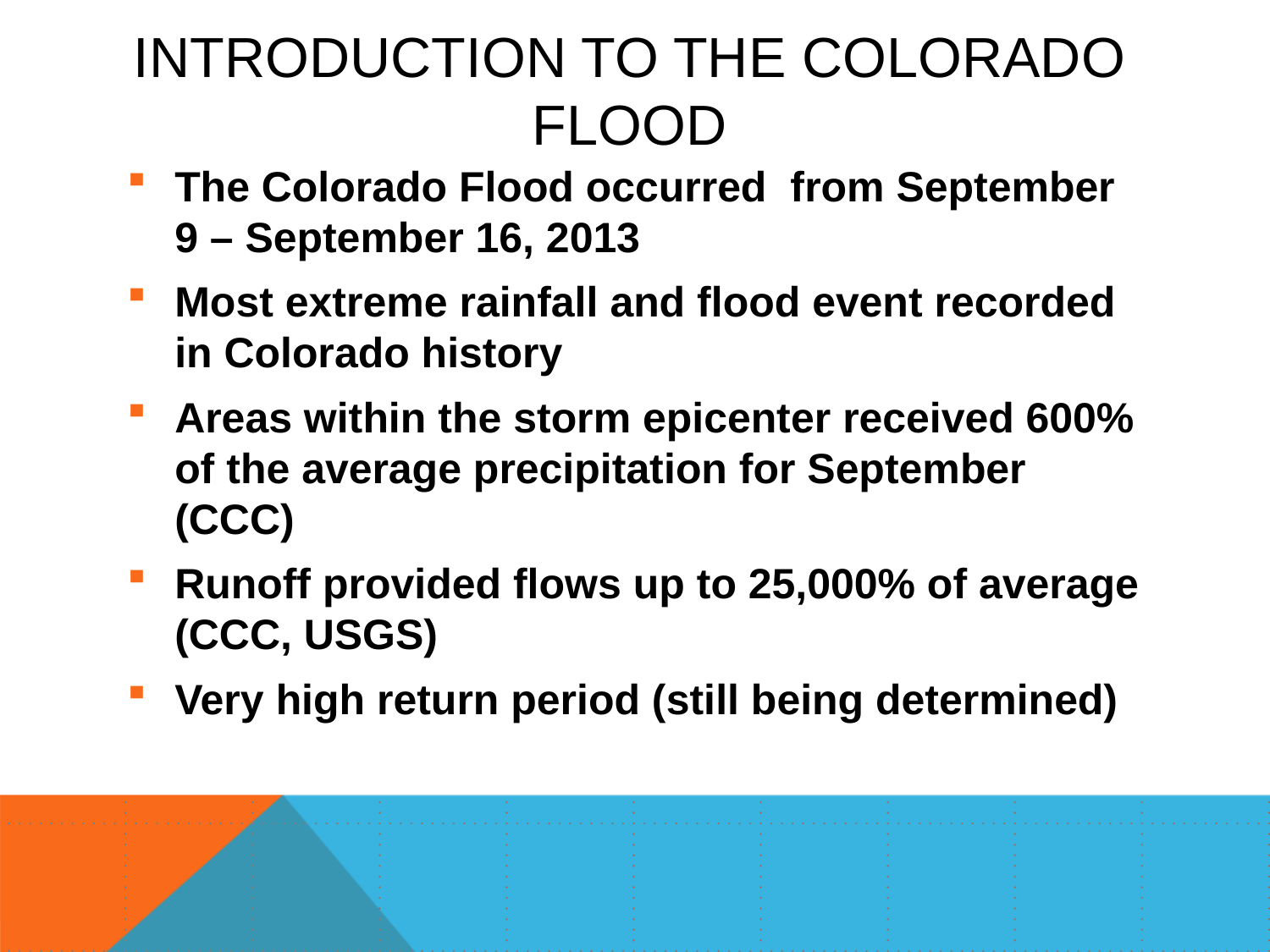

# Introduction to the Colorado Flood
The Colorado Flood occurred  from September 9 – September 16, 2013
Most extreme rainfall and flood event recorded in Colorado history
Areas within the storm epicenter received 600% of the average precipitation for September (CCC)
Runoff provided flows up to 25,000% of average (CCC, USGS)
Very high return period (still being determined)